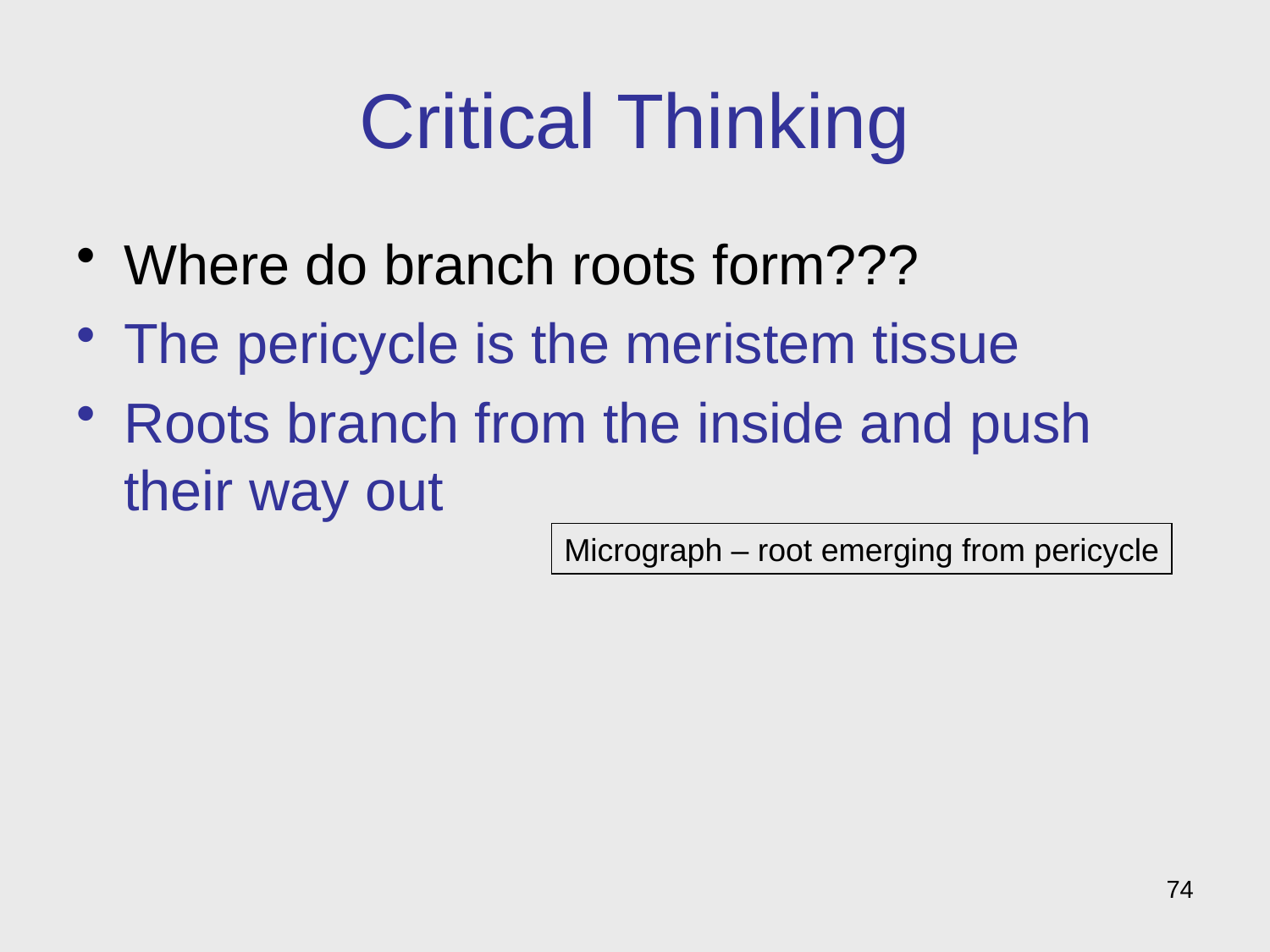

# Critical Thinking
Where do branch roots form???
The pericycle is the meristem tissue
Roots branch from the inside and push their way out
Micrograph – root emerging from pericycle
74